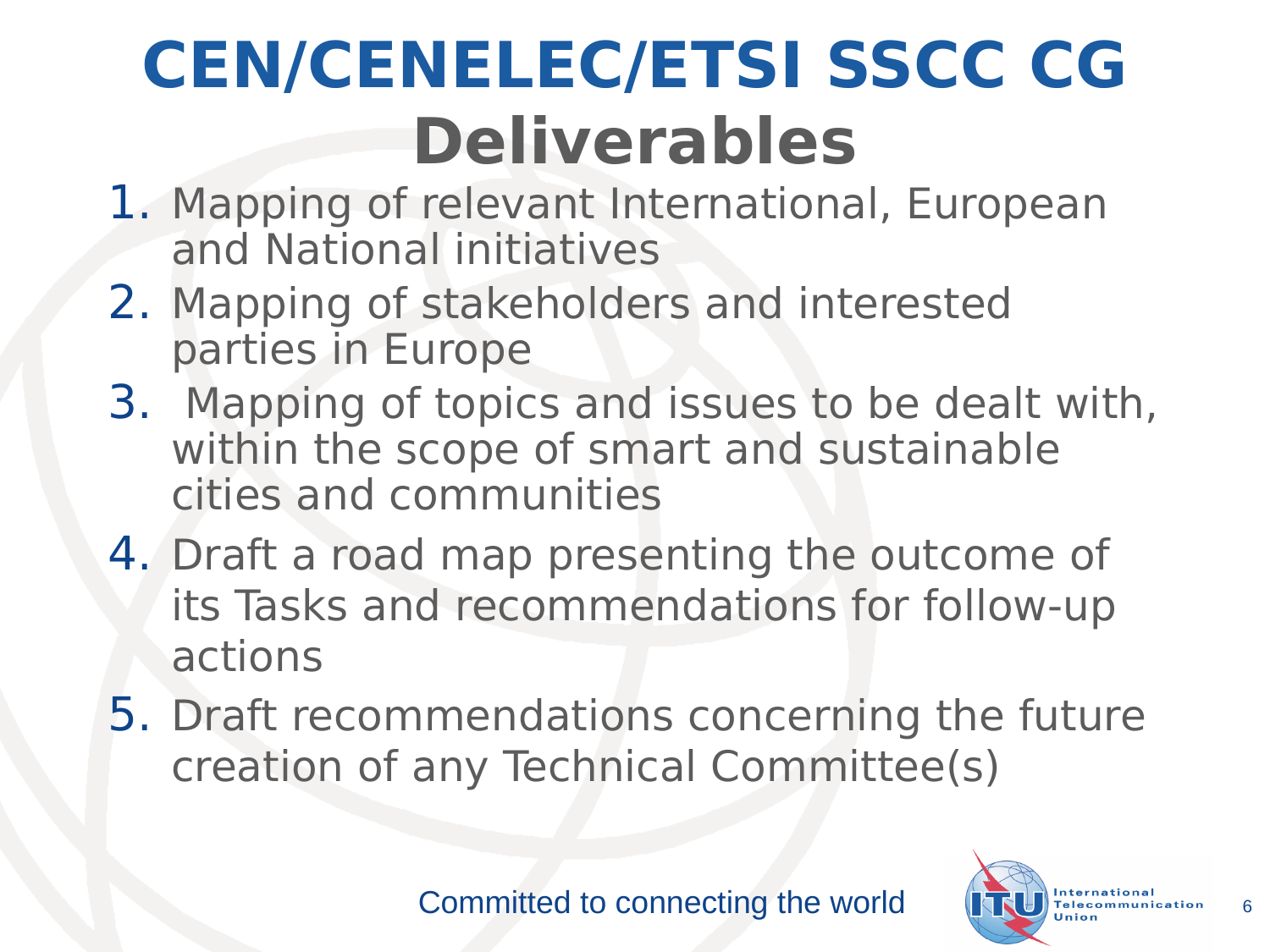

# CEN/CENELEC/ETSI SSCC CG Deliverables
Mapping of relevant International, European and National initiatives
Mapping of stakeholders and interested parties in Europe
 Mapping of topics and issues to be dealt with, within the scope of smart and sustainable cities and communities
Draft a road map presenting the outcome of its Tasks and recommendations for follow-up actions
Draft recommendations concerning the future creation of any Technical Committee(s)

6